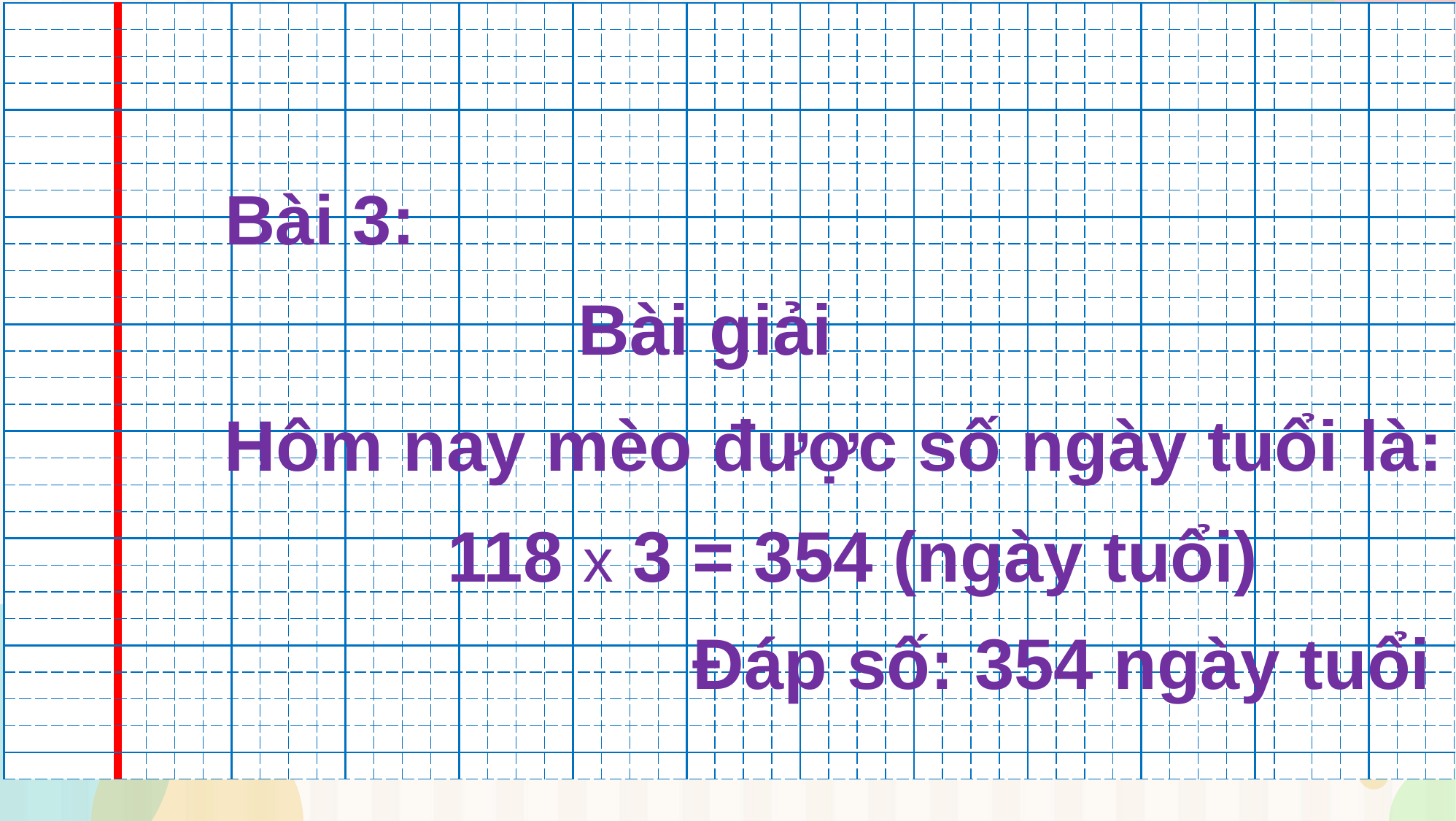

|  |  |  |  |  |  |  |  |  |  |  |  |  |  |  |  |  |  |  |  |  |  |  |  |  |  |  |  |  |  |  |  |  |  |  |  |  |  |  |  |  |  |  |  |  |  |  |  |  |  |  |  |
| --- | --- | --- | --- | --- | --- | --- | --- | --- | --- | --- | --- | --- | --- | --- | --- | --- | --- | --- | --- | --- | --- | --- | --- | --- | --- | --- | --- | --- | --- | --- | --- | --- | --- | --- | --- | --- | --- | --- | --- | --- | --- | --- | --- | --- | --- | --- | --- | --- | --- | --- | --- |
|  |  |  |  |  |  |  |  |  |  |  |  |  |  |  |  |  |  |  |  |  |  |  |  |  |  |  |  |  |  |  |  |  |  |  |  |  |  |  |  |  |  |  |  |  |  |  |  |  |  |  |  |
|  |  |  |  |  |  |  |  |  |  |  |  |  |  |  |  |  |  |  |  |  |  |  |  |  |  |  |  |  |  |  |  |  |  |  |  |  |  |  |  |  |  |  |  |  |  |  |  |  |  |  |  |
|  |  |  |  |  |  |  |  |  |  |  |  |  |  |  |  |  |  |  |  |  |  |  |  |  |  |  |  |  |  |  |  |  |  |  |  |  |  |  |  |  |  |  |  |  |  |  |  |  |  |  |  |
|  |  |  |  |  |  |  |  |  |  |  |  |  |  |  |  |  |  |  |  |  |  |  |  |  |  |  |  |  |  |  |  |  |  |  |  |  |  |  |  |  |  |  |  |  |  |  |  |  |  |  |  |
|  |  |  |  |  |  |  |  |  |  |  |  |  |  |  |  |  |  |  |  |  |  |  |  |  |  |  |  |  |  |  |  |  |  |  |  |  |  |  |  |  |  |  |  |  |  |  |  |  |  |  |  |
|  |  |  |  |  |  |  |  |  |  |  |  |  |  |  |  |  |  |  |  |  |  |  |  |  |  |  |  |  |  |  |  |  |  |  |  |  |  |  |  |  |  |  |  |  |  |  |  |  |  |  |  |
|  |  |  |  |  |  |  |  |  |  |  |  |  |  |  |  |  |  |  |  |  |  |  |  |  |  |  |  |  |  |  |  |  |  |  |  |  |  |  |  |  |  |  |  |  |  |  |  |  |  |  |  |
|  |  |  |  |  |  |  |  |  |  |  |  |  |  |  |  |  |  |  |  |  |  |  |  |  |  |  |  |  |  |  |  |  |  |  |  |  |  |  |  |  |  |  |  |  |  |  |  |  |  |  |  |
|  |  |  |  |  |  |  |  |  |  |  |  |  |  |  |  |  |  |  |  |  |  |  |  |  |  |  |  |  |  |  |  |  |  |  |  |  |  |  |  |  |  |  |  |  |  |  |  |  |  |  |  |
|  |  |  |  |  |  |  |  |  |  |  |  |  |  |  |  |  |  |  |  |  |  |  |  |  |  |  |  |  |  |  |  |  |  |  |  |  |  |  |  |  |  |  |  |  |  |  |  |  |  |  |  |
|  |  |  |  |  |  |  |  |  |  |  |  |  |  |  |  |  |  |  |  |  |  |  |  |  |  |  |  |  |  |  |  |  |  |  |  |  |  |  |  |  |  |  |  |  |  |  |  |  |  |  |  |
|  |  |  |  |  |  |  |  |  |  |  |  |  |  |  |  |  |  |  |  |  |  |  |  |  |  |  |  |  |  |  |  |  |  |  |  |  |  |  |  |  |  |  |  |  |  |  |  |  |  |  |  |
|  |  |  |  |  |  |  |  |  |  |  |  |  |  |  |  |  |  |  |  |  |  |  |  |  |  |  |  |  |  |  |  |  |  |  |  |  |  |  |  |  |  |  |  |  |  |  |  |  |  |  |  |
|  |  |  |  |  |  |  |  |  |  |  |  |  |  |  |  |  |  |  |  |  |  |  |  |  |  |  |  |  |  |  |  |  |  |  |  |  |  |  |  |  |  |  |  |  |  |  |  |  |  |  |  |
|  |  |  |  |  |  |  |  |  |  |  |  |  |  |  |  |  |  |  |  |  |  |  |  |  |  |  |  |  |  |  |  |  |  |  |  |  |  |  |  |  |  |  |  |  |  |  |  |  |  |  |  |
|  |  |  |  |  |  |  |  |  |  |  |  |  |  |  |  |  |  |  |  |  |  |  |  |  |  |  |  |  |  |  |  |  |  |  |  |  |  |  |  |  |  |  |  |  |  |  |  |  |  |  |  |
|  |  |  |  |  |  |  |  |  |  |  |  |  |  |  |  |  |  |  |  |  |  |  |  |  |  |  |  |  |  |  |  |  |  |  |  |  |  |  |  |  |  |  |  |  |  |  |  |  |  |  |  |
|  |  |  |  |  |  |  |  |  |  |  |  |  |  |  |  |  |  |  |  |  |  |  |  |  |  |  |  |  |  |  |  |  |  |  |  |  |  |  |  |  |  |  |  |  |  |  |  |  |  |  |  |
|  |  |  |  |  |  |  |  |  |  |  |  |  |  |  |  |  |  |  |  |  |  |  |  |  |  |  |  |  |  |  |  |  |  |  |  |  |  |  |  |  |  |  |  |  |  |  |  |  |  |  |  |
|  |  |  |  |  |  |  |  |  |  |  |  |  |  |  |  |  |  |  |  |  |  |  |  |  |  |  |  |  |  |  |  |  |  |  |  |  |  |  |  |  |  |  |  |  |  |  |  |  |  |  |  |
|  |  |  |  |  |  |  |  |  |  |  |  |  |  |  |  |  |  |  |  |  |  |  |  |  |  |  |  |  |  |  |  |  |  |  |  |  |  |  |  |  |  |  |  |  |  |  |  |  |  |  |  |
|  |  |  |  |  |  |  |  |  |  |  |  |  |  |  |  |  |  |  |  |  |  |  |  |  |  |  |  |  |  |  |  |  |  |  |  |  |  |  |  |  |  |  |  |  |  |  |  |  |  |  |  |
|  |  |  |  |  |  |  |  |  |  |  |  |  |  |  |  |  |  |  |  |  |  |  |  |  |  |  |  |  |  |  |  |  |  |  |  |  |  |  |  |  |  |  |  |  |  |  |  |  |  |  |  |
|  |  |  |  |  |  |  |  |  |  |  |  |  |  |  |  |  |  |  |  |  |  |  |  |  |  |  |  |  |  |  |  |  |  |  |  |  |  |  |  |  |  |  |  |  |  |  |  |  |  |  |  |
|  |  |  |  |  |  |  |  |  |  |  |  |  |  |  |  |  |  |  |  |  |  |  |  |  |  |  |  |  |  |  |  |  |  |  |  |  |  |  |  |  |  |  |  |  |  |  |  |  |  |  |  |
|  |  |  |  |  |  |  |  |  |  |  |  |  |  |  |  |  |  |  |  |  |  |  |  |  |  |  |  |  |  |  |  |  |  |  |  |  |  |  |  |  |  |  |  |  |  |  |  |  |  |  |  |
|  |  |  |  |  |  |  |  |  |  |  |  |  |  |  |  |  |  |  |  |  |  |  |  |  |  |  |  |  |  |  |  |  |  |  |  |  |  |  |  |  |  |  |  |  |  |  |  |  |  |  |  |
|  |  |  |  |  |  |  |  |  |  |  |  |  |  |  |  |  |  |  |  |  |  |  |  |  |  |  |  |  |  |  |  |  |  |  |  |  |  |  |  |  |  |  |  |  |  |  |  |  |  |  |  |
Bài 3:
Bài giải
 Hôm nay mèo được số ngày tuổi là:
118 x 3 = 354 (ngày tuổi)
Đáp số: 354 ngày tuổi